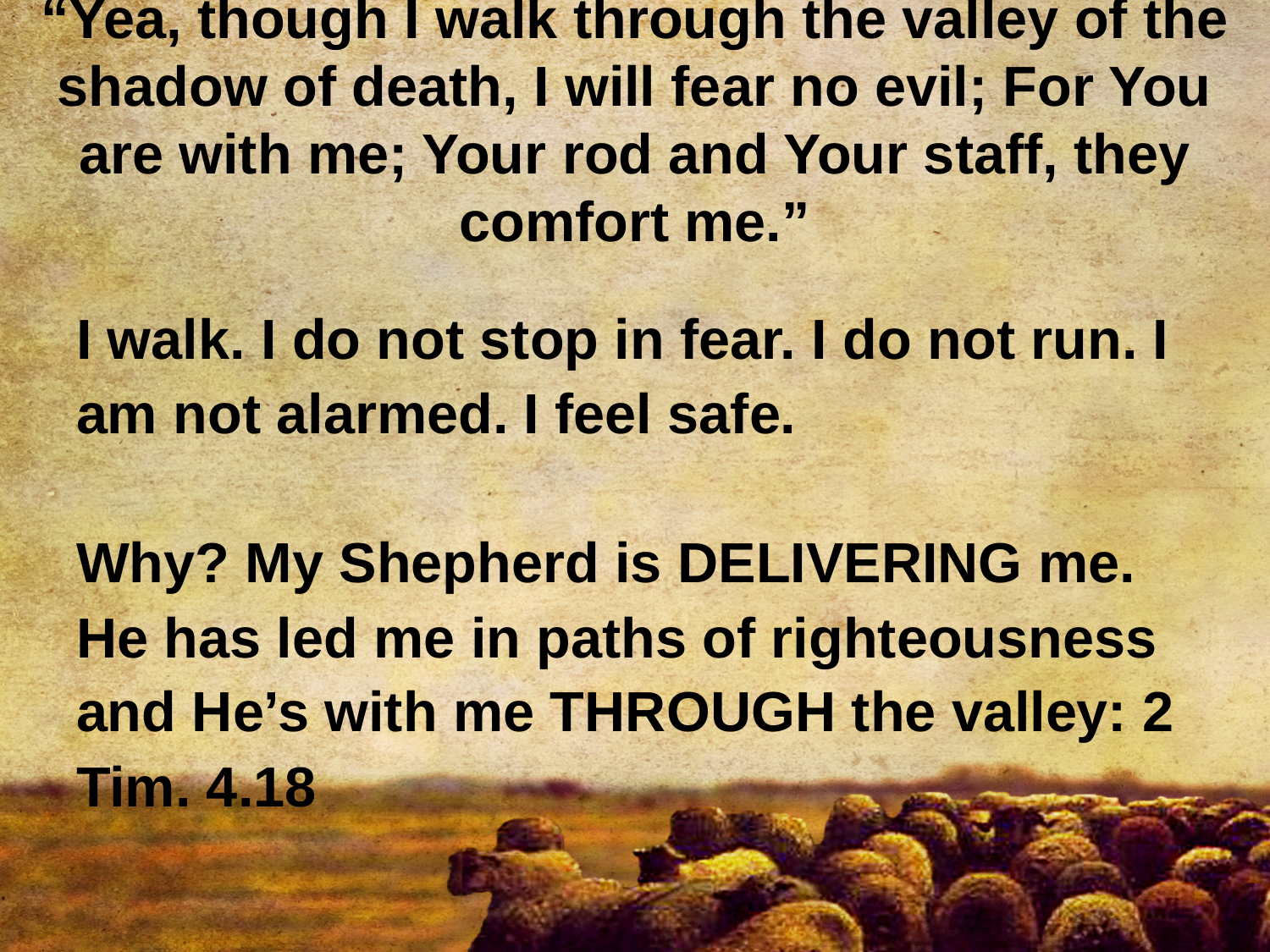

# “Yea, though I walk through the valley of the shadow of death, I will fear no evil; For You are with me; Your rod and Your staff, they comfort me.”

I walk. I do not stop in fear. I do not run. I am not alarmed. I feel safe.

Why? My Shepherd is DELIVERING me. He has led me in paths of righteousness and He’s with me THROUGH the valley: 2 Tim. 4.18